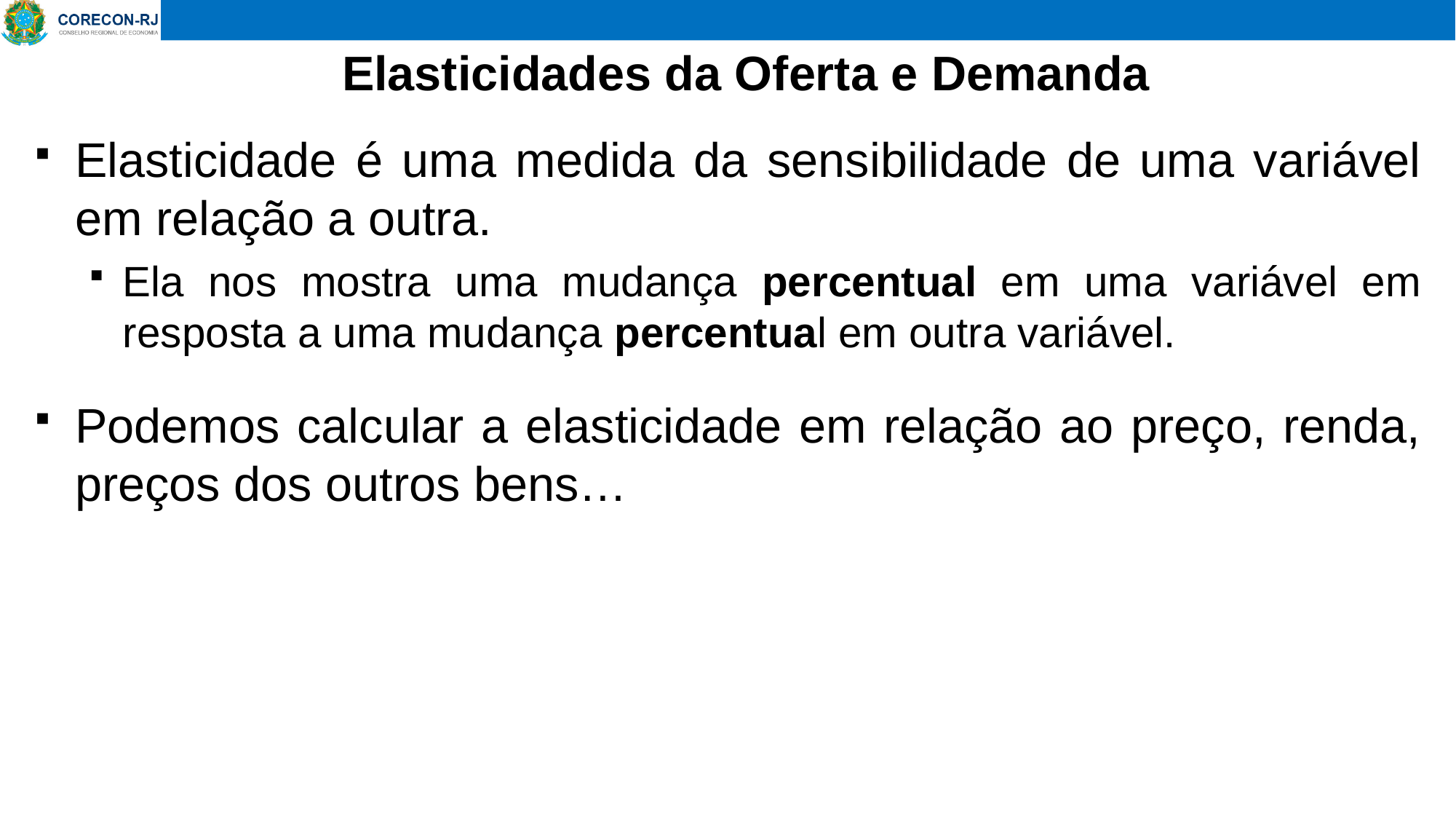

# Elasticidades da Oferta e Demanda
Elasticidade é uma medida da sensibilidade de uma variável em relação a outra.
Ela nos mostra uma mudança percentual em uma variável em resposta a uma mudança percentual em outra variável.

Podemos calcular a elasticidade em relação ao preço, renda, preços dos outros bens…